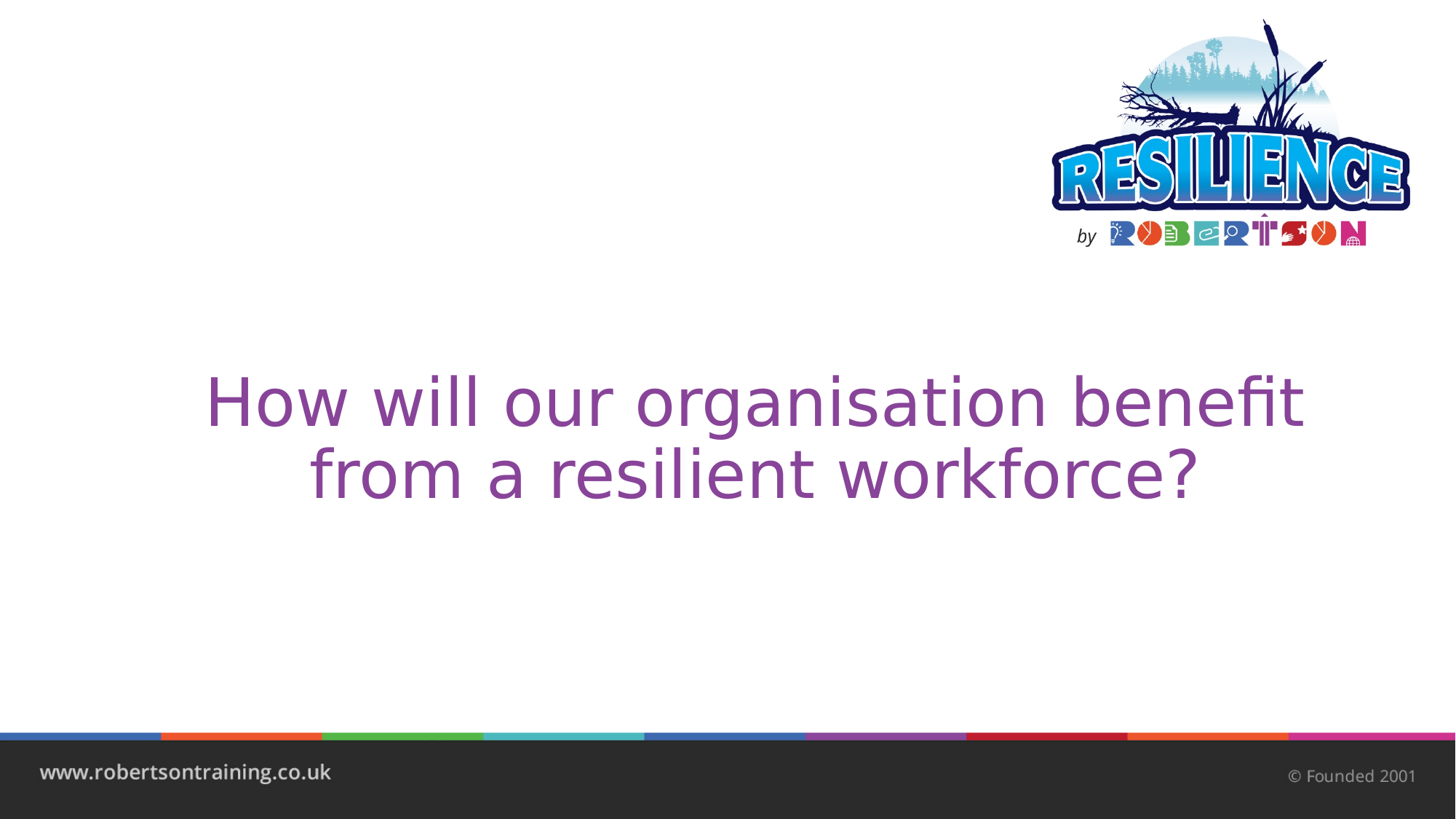

# How will our organisation benefit from a resilient workforce?